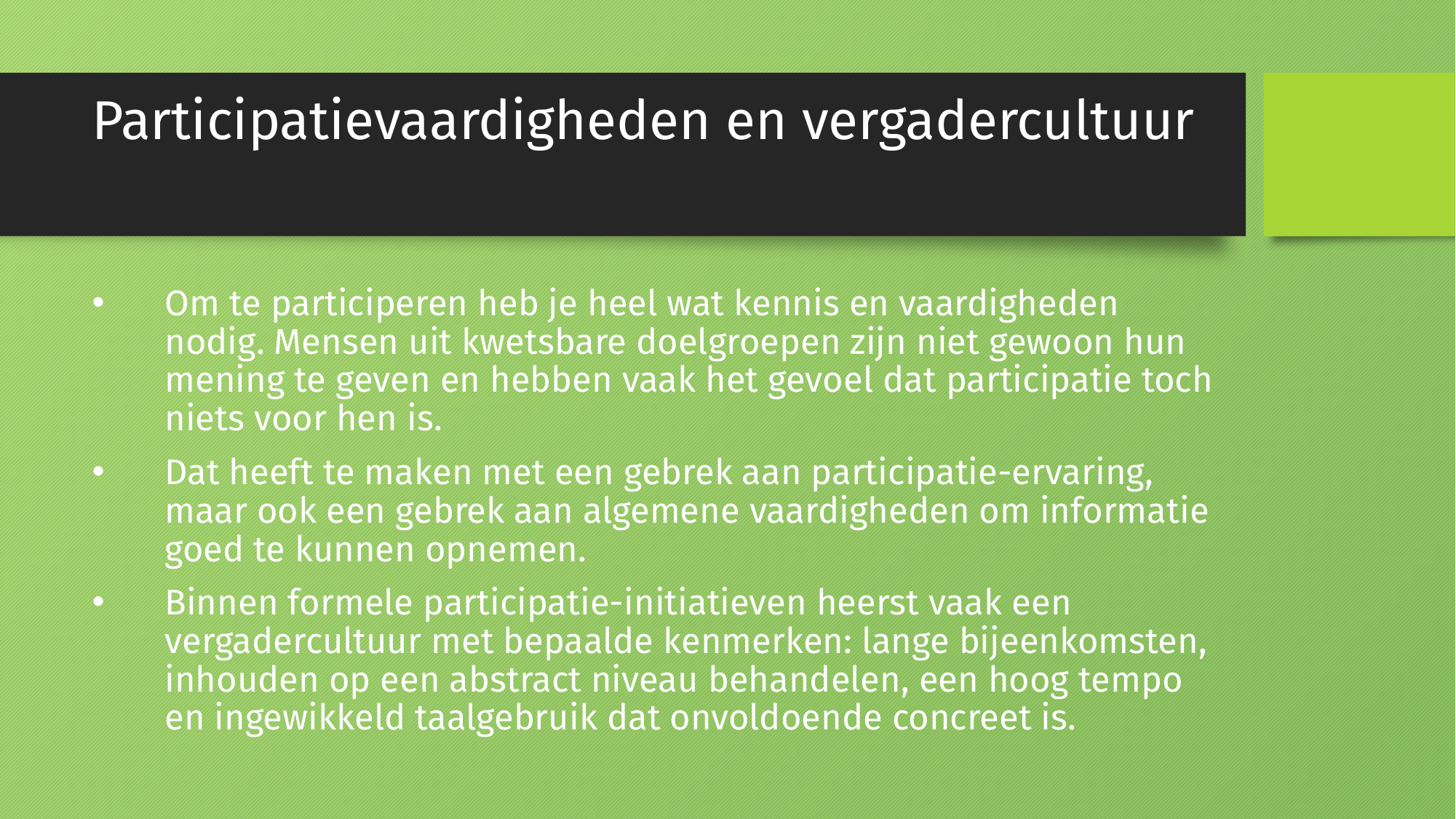

# Participatievaardigheden en vergadercultuur
Om te participeren heb je heel wat kennis en vaardigheden nodig. Mensen uit kwetsbare doelgroepen zijn niet gewoon hun mening te geven en hebben vaak het gevoel dat participatie toch niets voor hen is.
Dat heeft te maken met een gebrek aan participatie-ervaring, maar ook een gebrek aan algemene vaardigheden om informatie goed te kunnen opnemen.
Binnen formele participatie-initiatieven heerst vaak een vergadercultuur met bepaalde kenmerken: lange bijeenkomsten, inhouden op een abstract niveau behandelen, een hoog tempo en ingewikkeld taalgebruik dat onvoldoende concreet is.